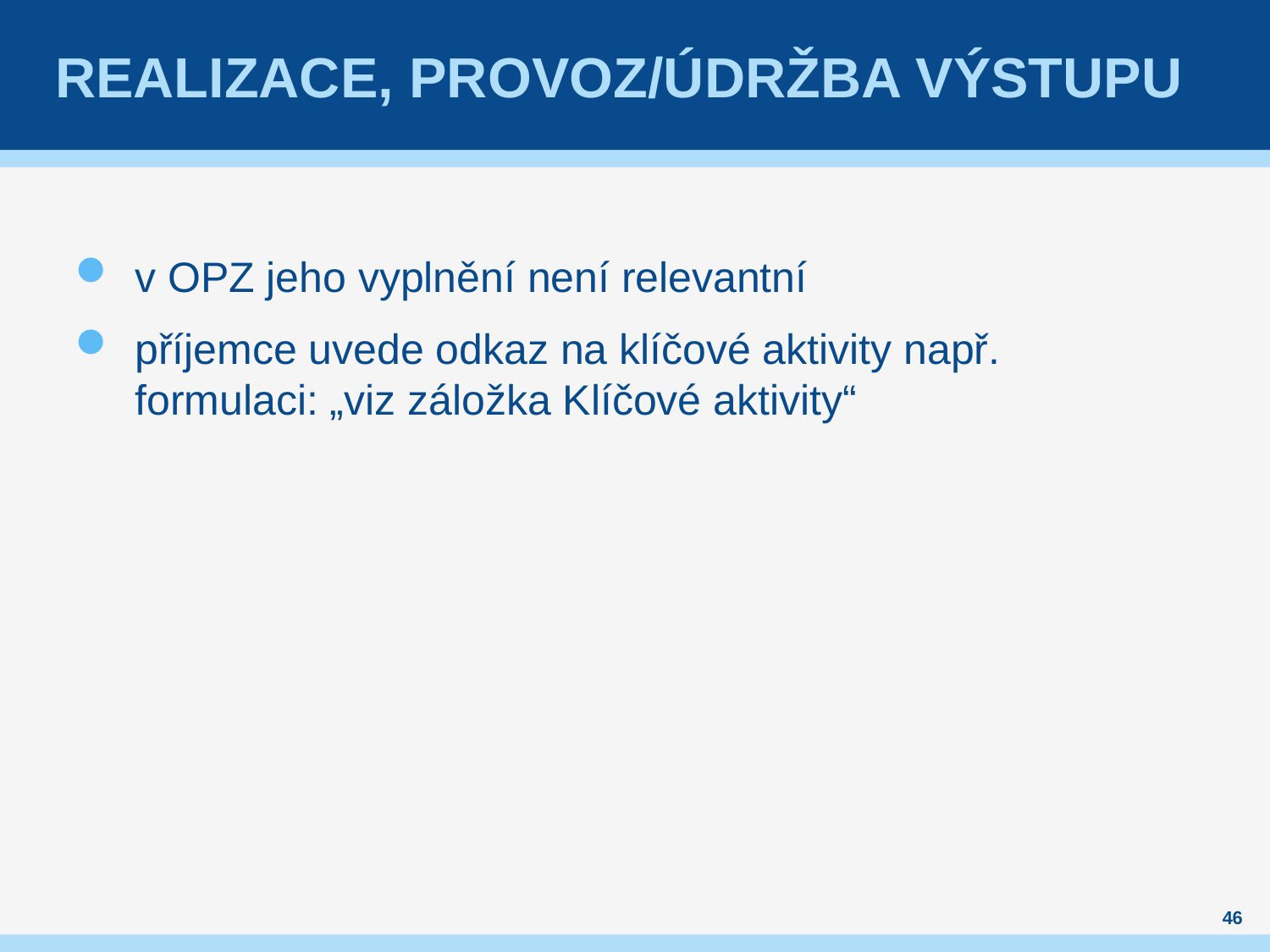

# REALIZACE, PROVOZ/ÚDRŽBA VÝSTUPU
v OPZ jeho vyplnění není relevantní
příjemce uvede odkaz na klíčové aktivity např. formulaci: „viz záložka Klíčové aktivity“
46